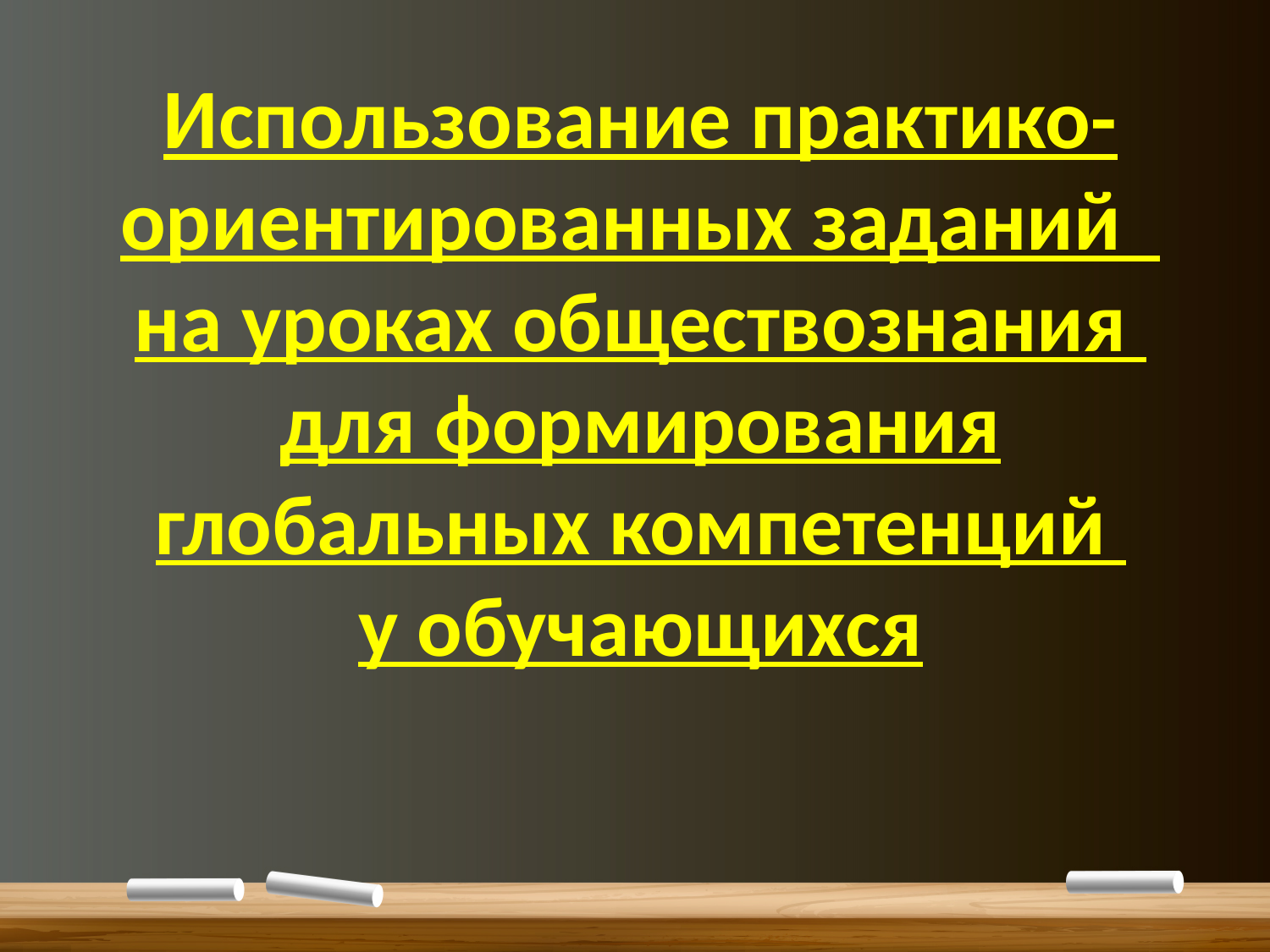

Использование практико-ориентированных заданий
на уроках обществознания
для формирования глобальных компетенций
у обучающихся